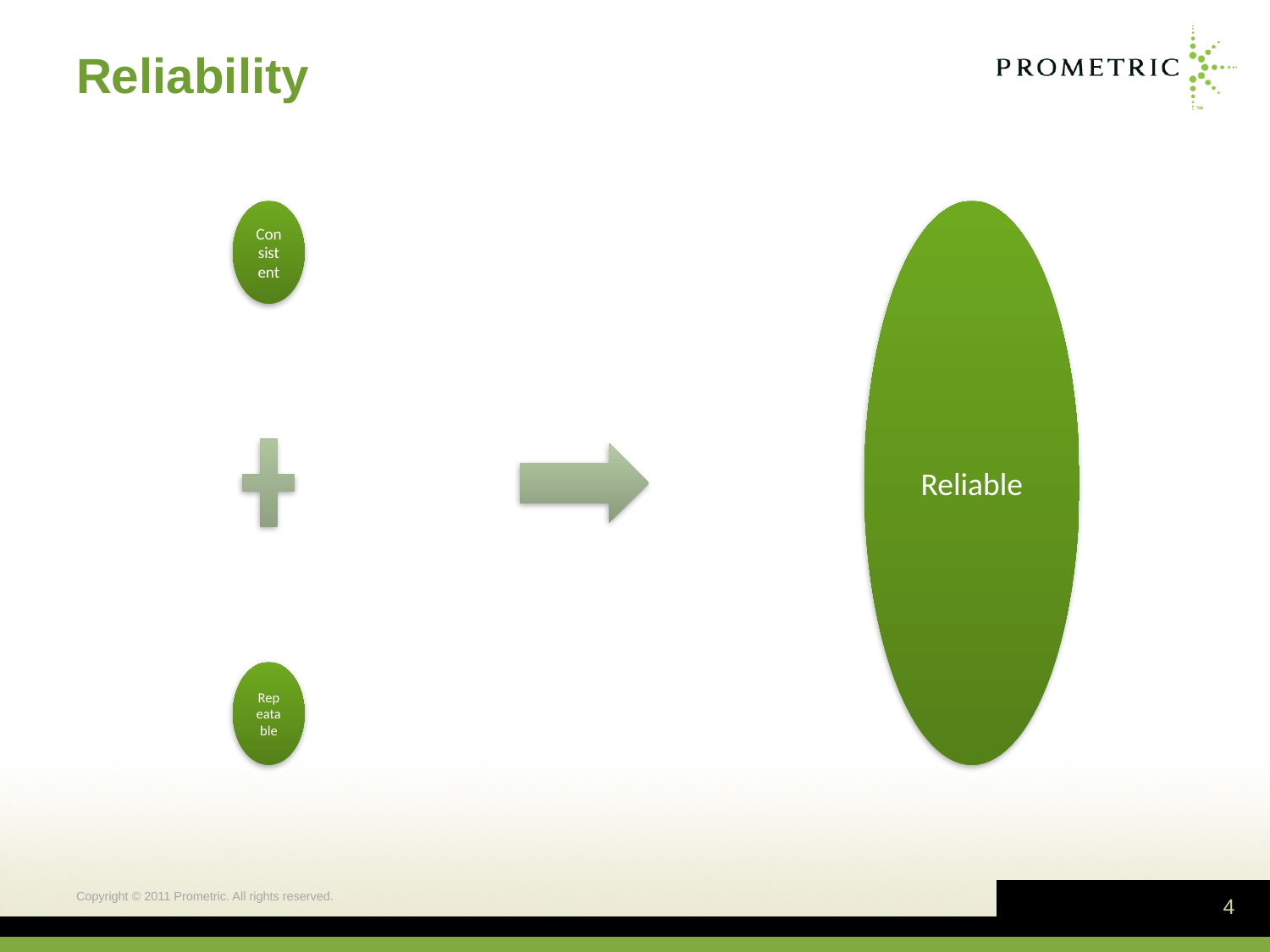

# Reliability
Consistent
Repeatable
Reliable
Copyright © 2011 Prometric. All rights reserved.
4